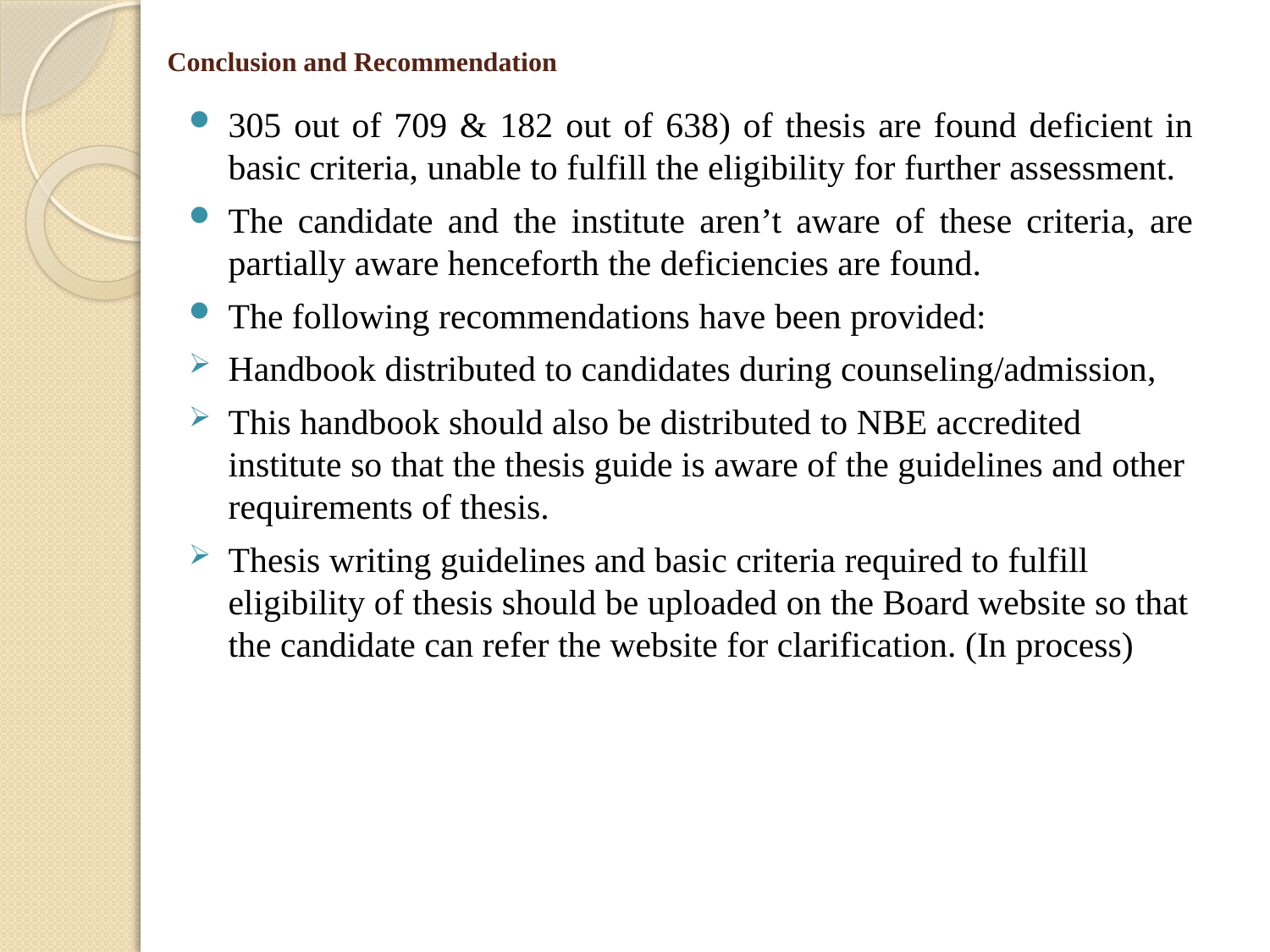

# Conclusion and Recommendation
305 out of 709 & 182 out of 638) of thesis are found deficient in basic criteria, unable to fulfill the eligibility for further assessment.
The candidate and the institute aren’t aware of these criteria, are partially aware henceforth the deficiencies are found.
The following recommendations have been provided:
Handbook distributed to candidates during counseling/admission,
This handbook should also be distributed to NBE accredited institute so that the thesis guide is aware of the guidelines and other requirements of thesis.
Thesis writing guidelines and basic criteria required to fulfill eligibility of thesis should be uploaded on the Board website so that the candidate can refer the website for clarification. (In process)